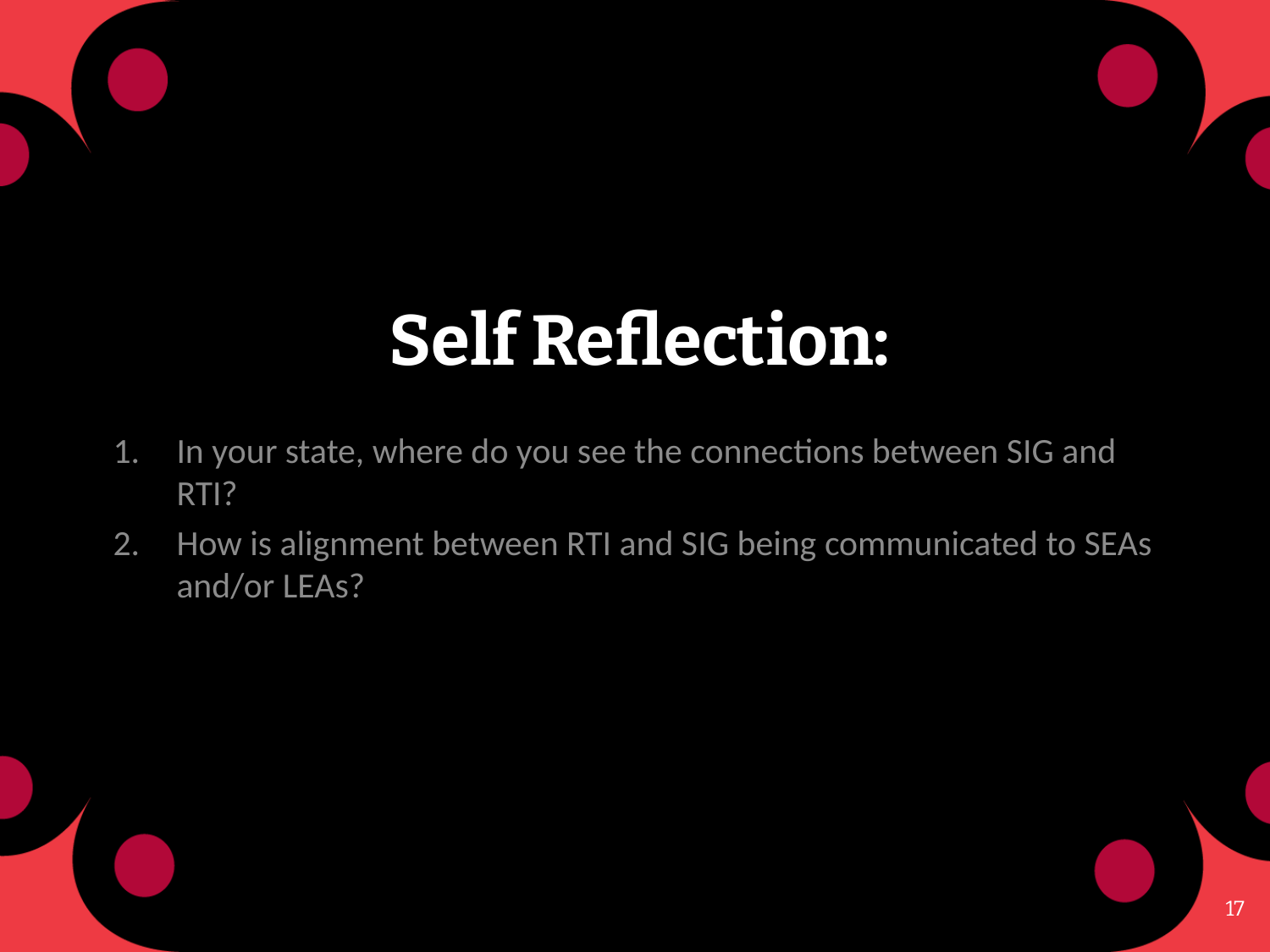

# Self Reflection:
In your state, where do you see the connections between SIG and RTI?
How is alignment between RTI and SIG being communicated to SEAs and/or LEAs?
17